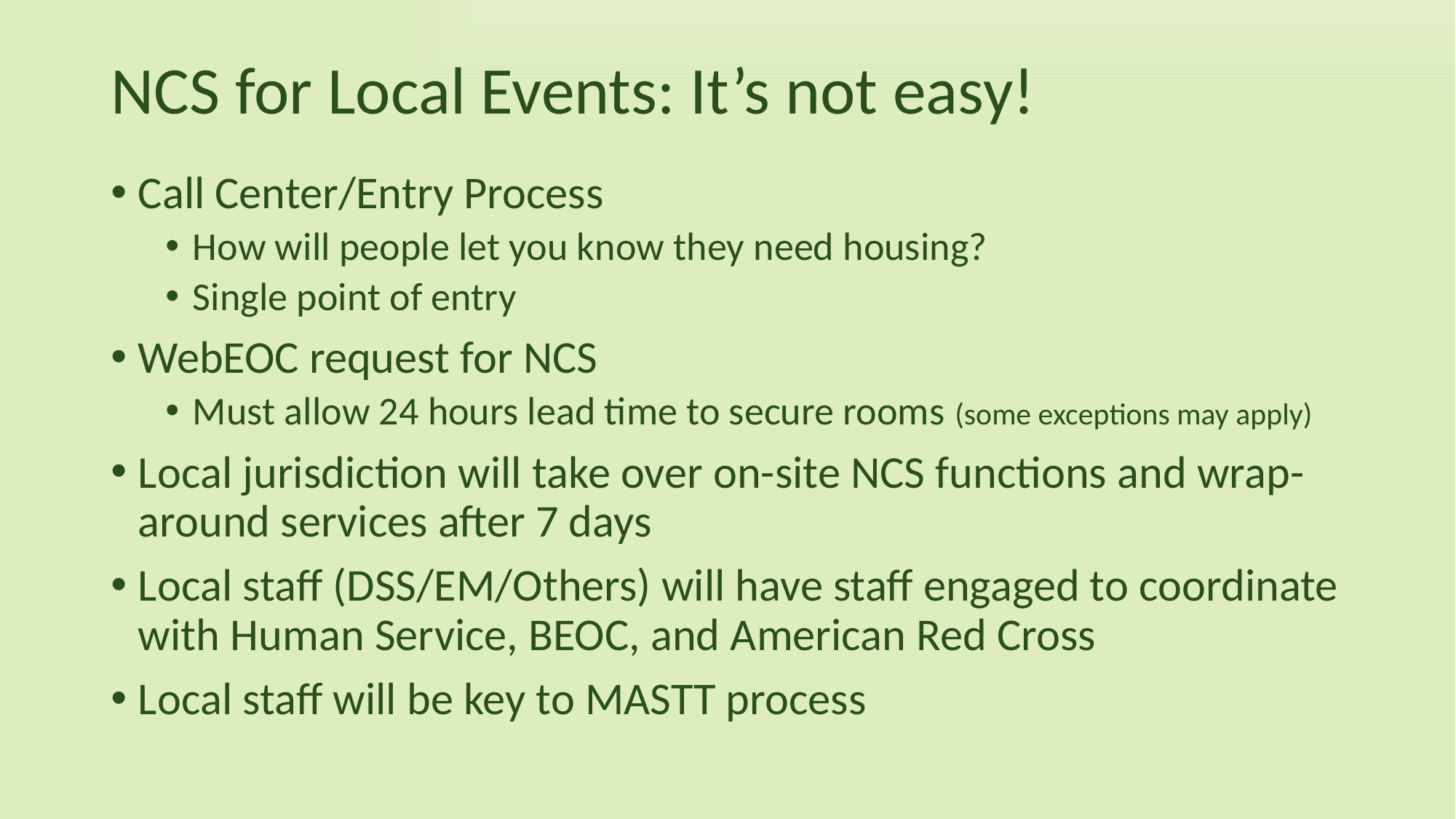

# NCS for Local Events: It’s not easy!
Call Center/Entry Process
How will people let you know they need housing?
Single point of entry
WebEOC request for NCS
Must allow 24 hours lead time to secure rooms (some exceptions may apply)
Local jurisdiction will take over on-site NCS functions and wrap-around services after 7 days
Local staff (DSS/EM/Others) will have staff engaged to coordinate with Human Service, BEOC, and American Red Cross
Local staff will be key to MASTT process